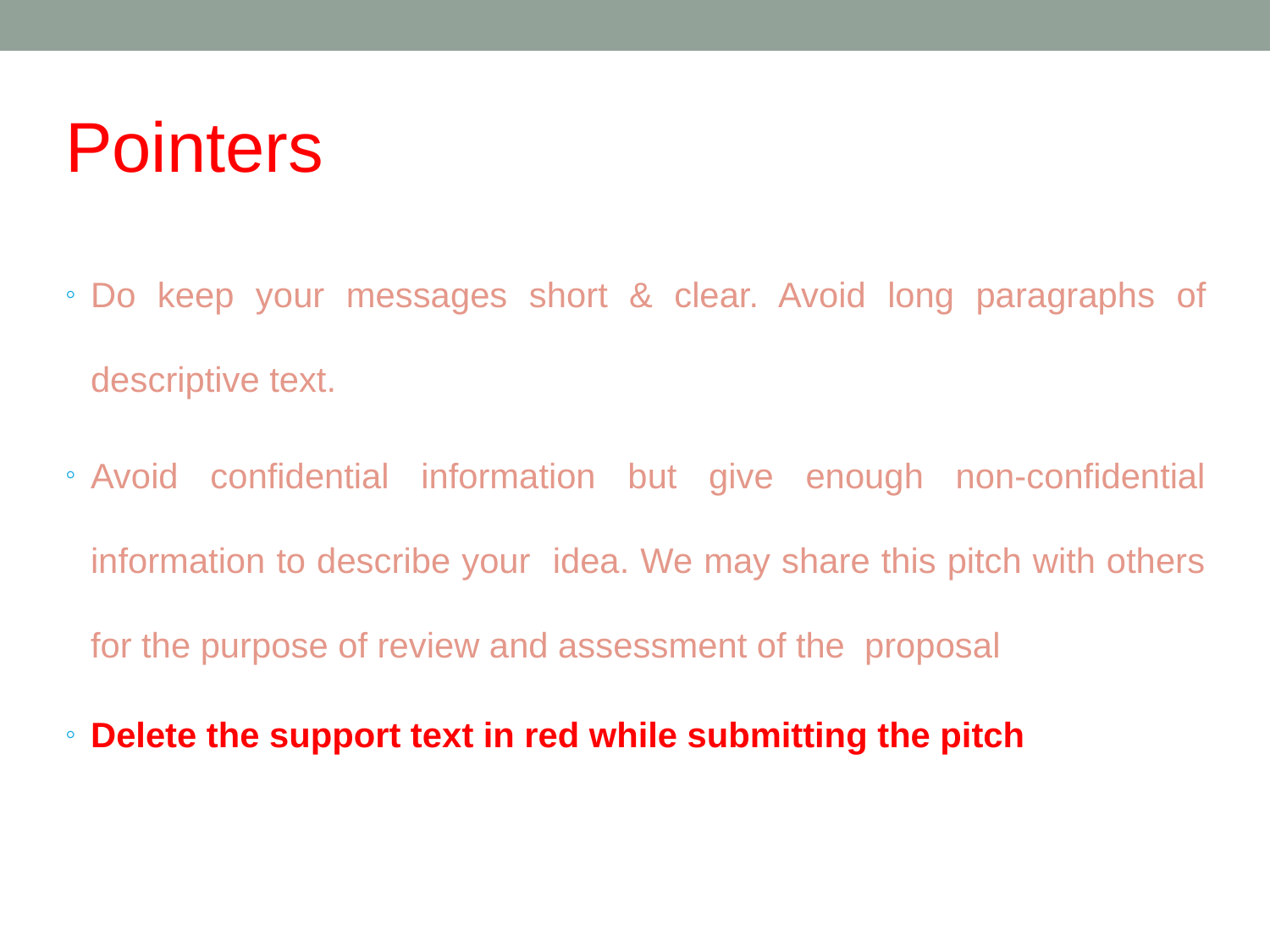

# Pointers
Do keep your messages short & clear. Avoid long paragraphs of descriptive text.
Avoid confidential information but give enough non-confidential information to describe your  idea. We may share this pitch with others for the purpose of review and assessment of the  proposal
Delete the support text in red while submitting the pitch